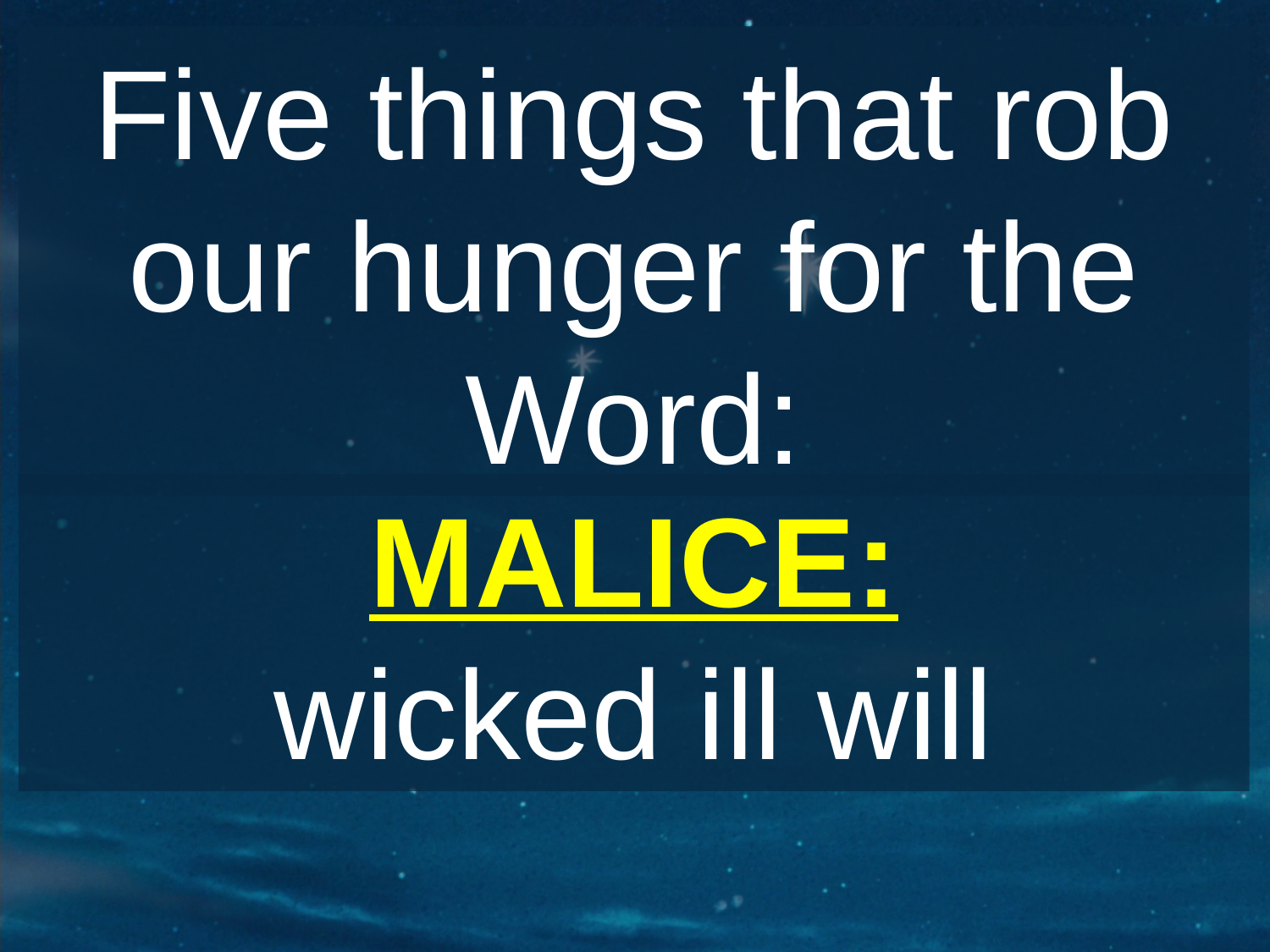

Five things that rob our hunger for the Word:
MALICE:
wicked ill will